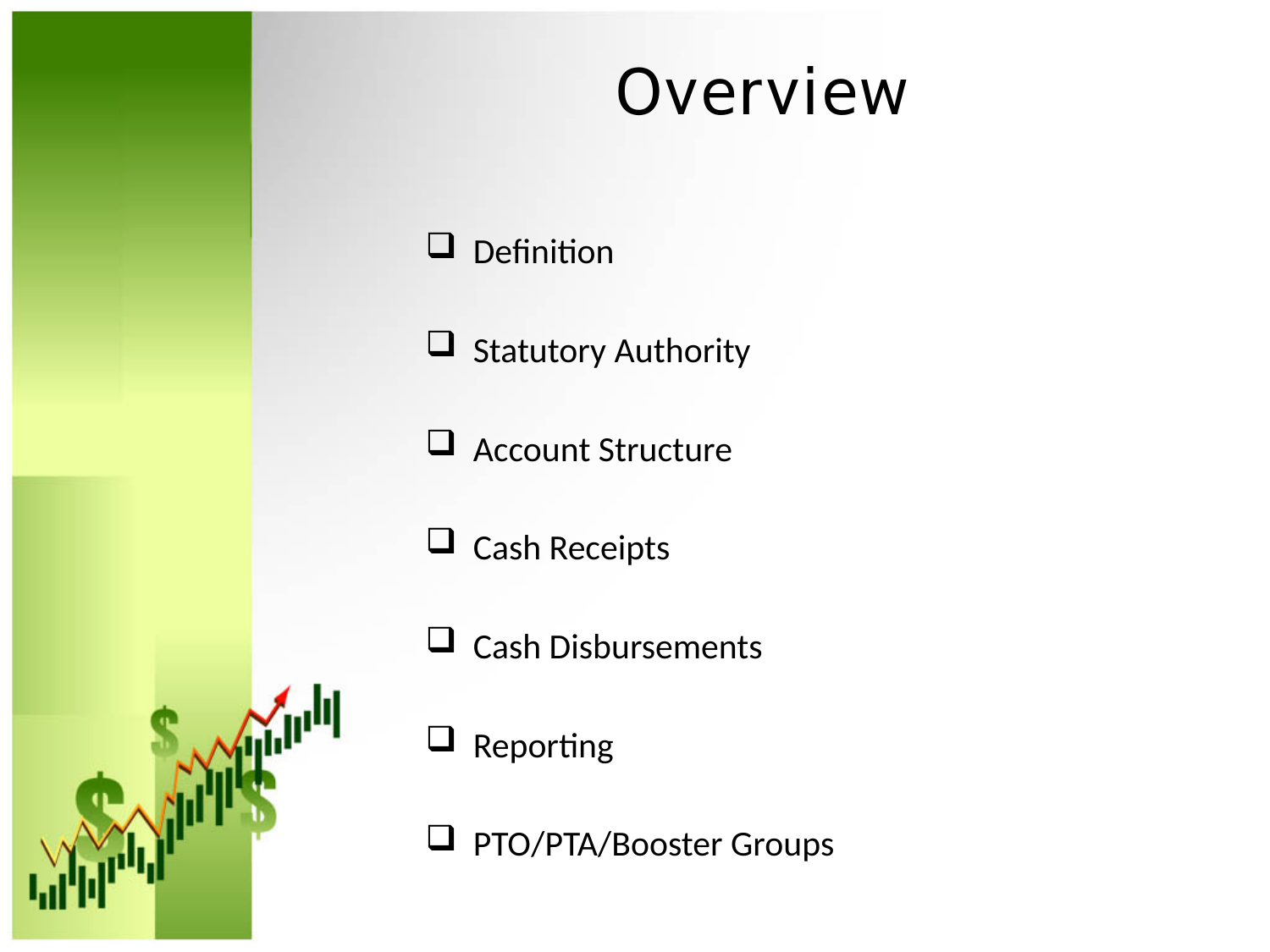

# Overview
Definition

Statutory Authority

Account Structure

Cash Receipts

Cash Disbursements

Reporting

PTO/PTA/Booster Groups